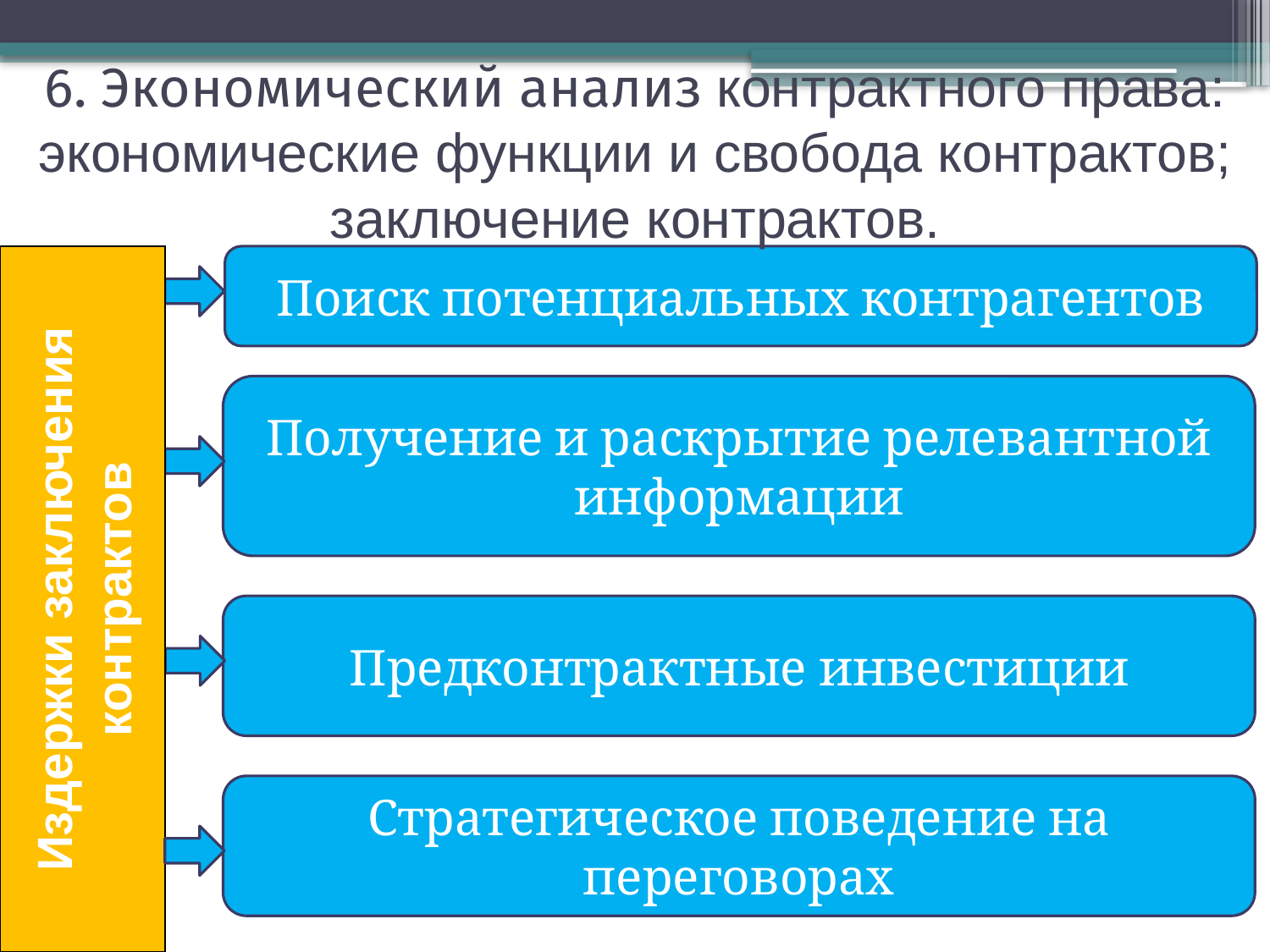

6. Экономический анализ контрактного права: экономические функции и свобода контрактов; заключение контрактов.
Издержки заключения контрактов
Поиск потенциальных контрагентов

Получение и раскрытие релевантной информации

Предконтрактные инвестиции

Стратегическое поведение на переговорах